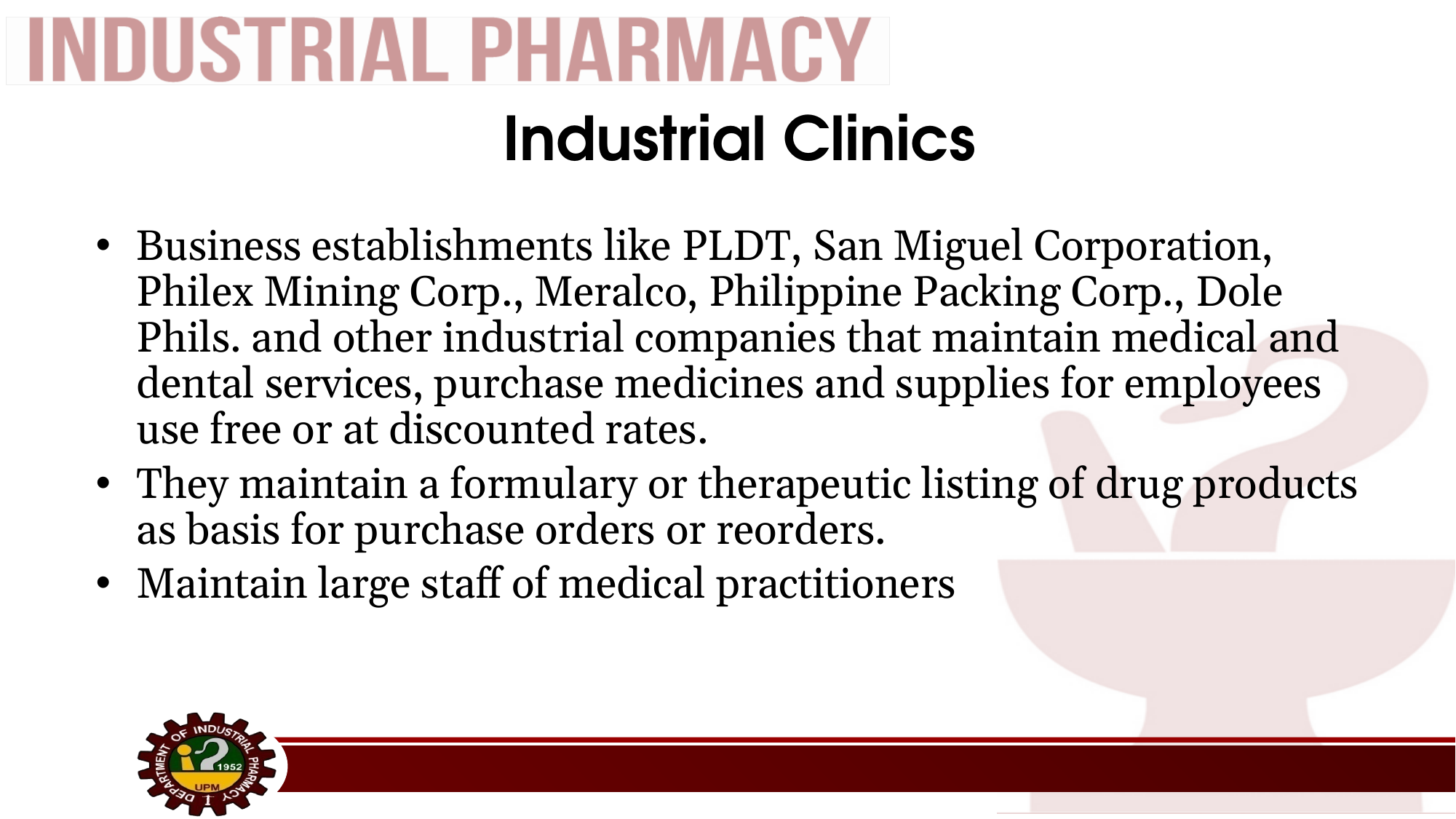

# Industrial Clinics
Business establishments like PLDT, San Miguel Corporation,  Philex Mining Corp., Meralco, Philippine Packing Corp., Dole Phils. and other industrial companies that maintain medical and dental services, purchase medicines and supplies for employees use free or at discounted rates.
They maintain a formulary or therapeutic listing of drug products as basis for purchase orders or reorders.
Maintain large staff of medical practitioners